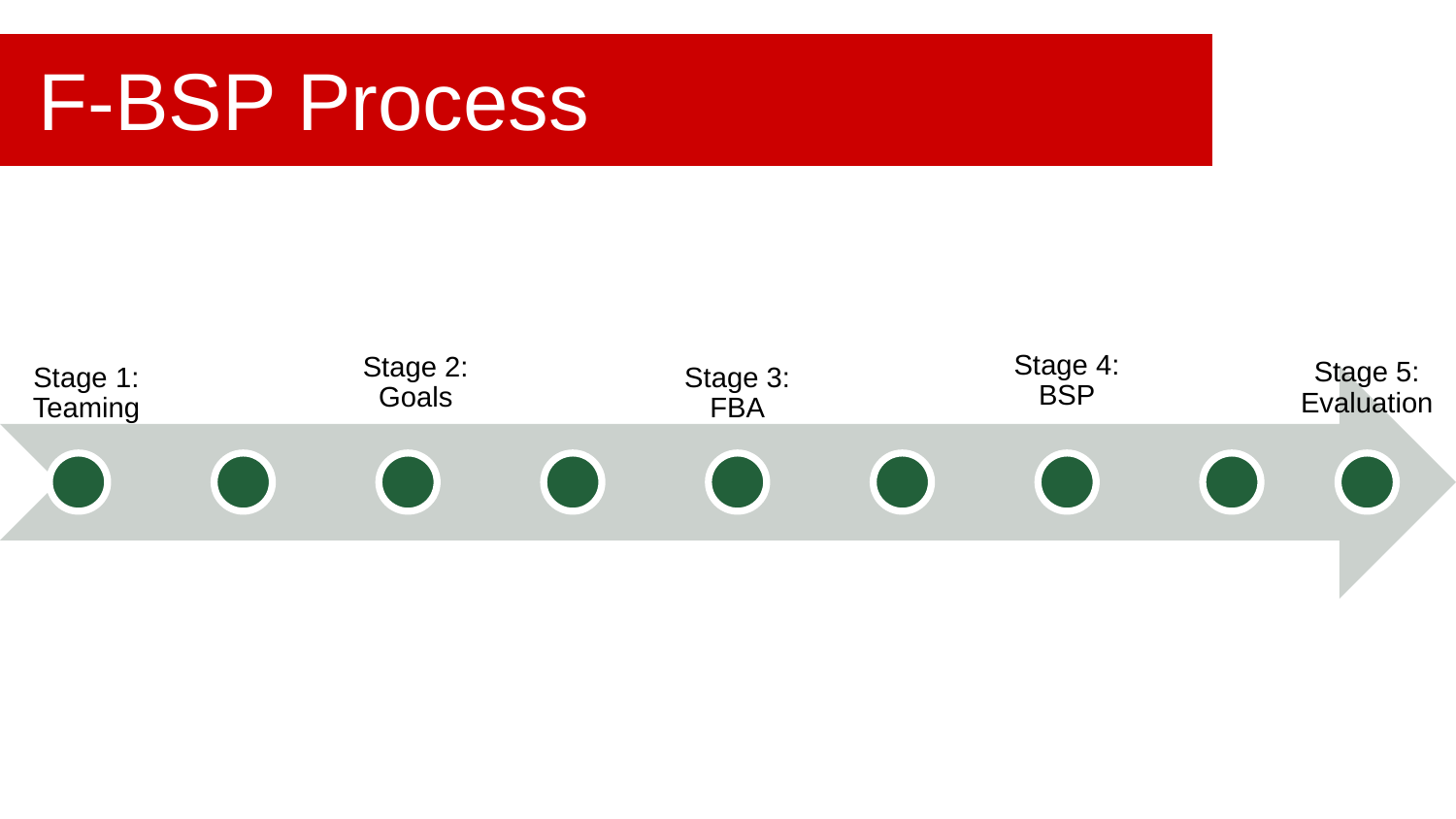

# F-BSP Process

Stage 5: Evaluation
Stage 4: BSP
Stage 1: Teaming
Stage 3: FBA
Stage 2: Goals